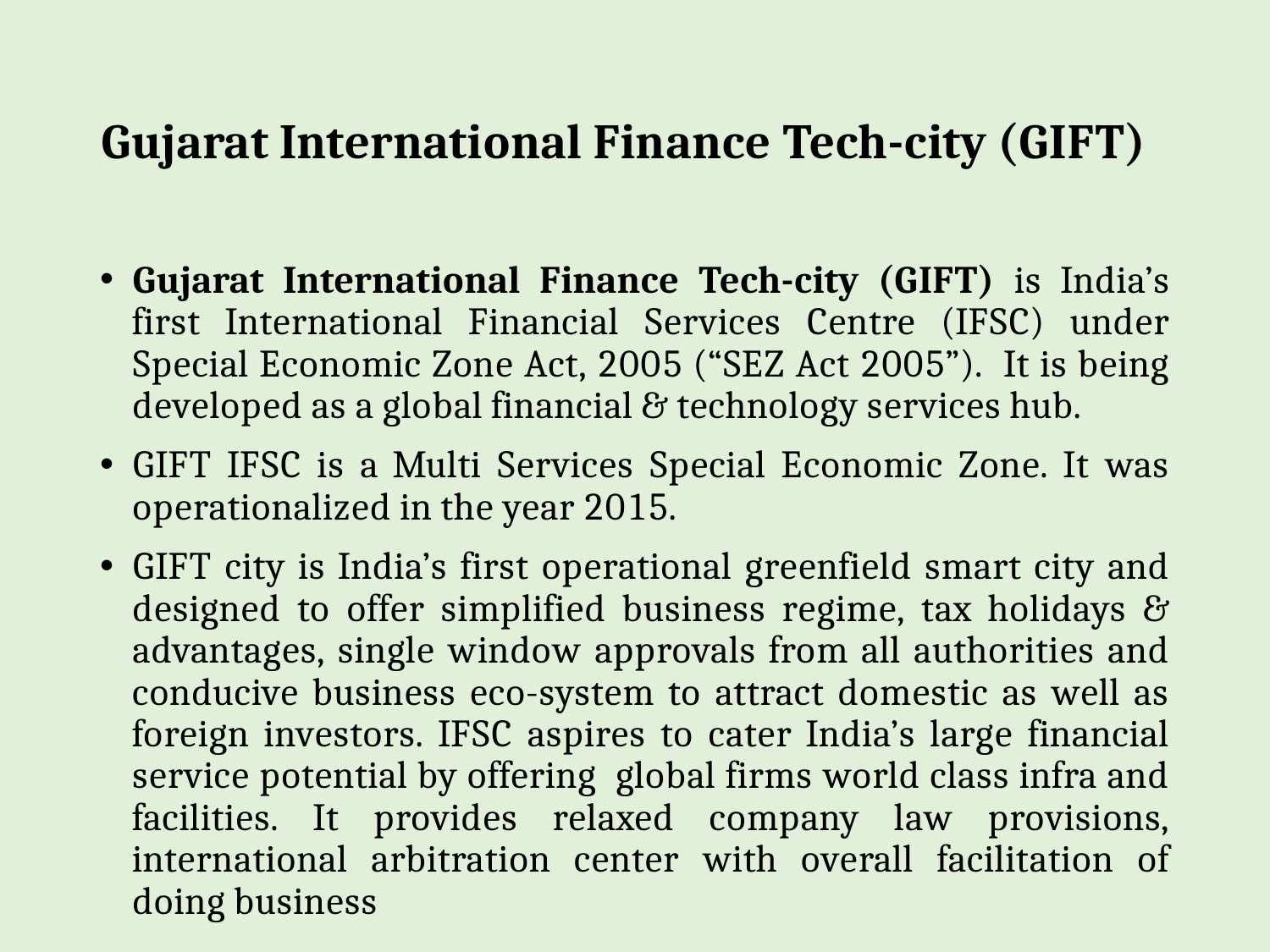

# Gujarat International Finance Tech-city (GIFT)
Gujarat International Finance Tech-city (GIFT) is India’s first International Financial Services Centre (IFSC) under Special Economic Zone Act, 2005 (“SEZ Act 2005”).  It is being developed as a global financial & technology services hub.
GIFT IFSC is a Multi Services Special Economic Zone. It was operationalized in the year 2015.
GIFT city is India’s first operational greenfield smart city and designed to offer simplified business regime, tax holidays & advantages, single window approvals from all authorities and conducive business eco-system to attract domestic as well as foreign investors. IFSC aspires to cater India’s large financial service potential by offering  global firms world class infra and facilities. It provides relaxed company law provisions, international arbitration center with overall facilitation of doing business